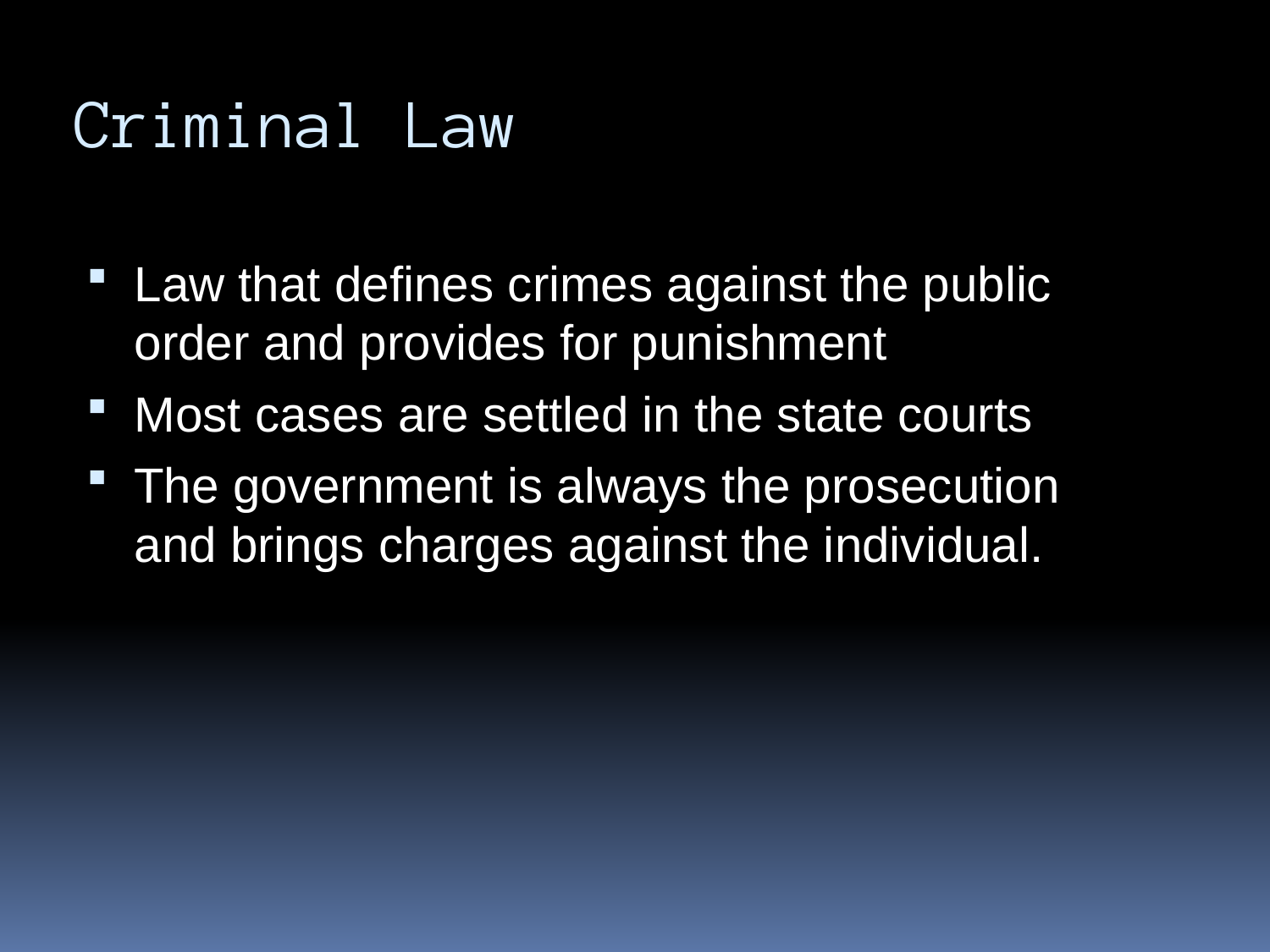

# Criminal Law
Law that defines crimes against the public order and provides for punishment
Most cases are settled in the state courts
The government is always the prosecution and brings charges against the individual.